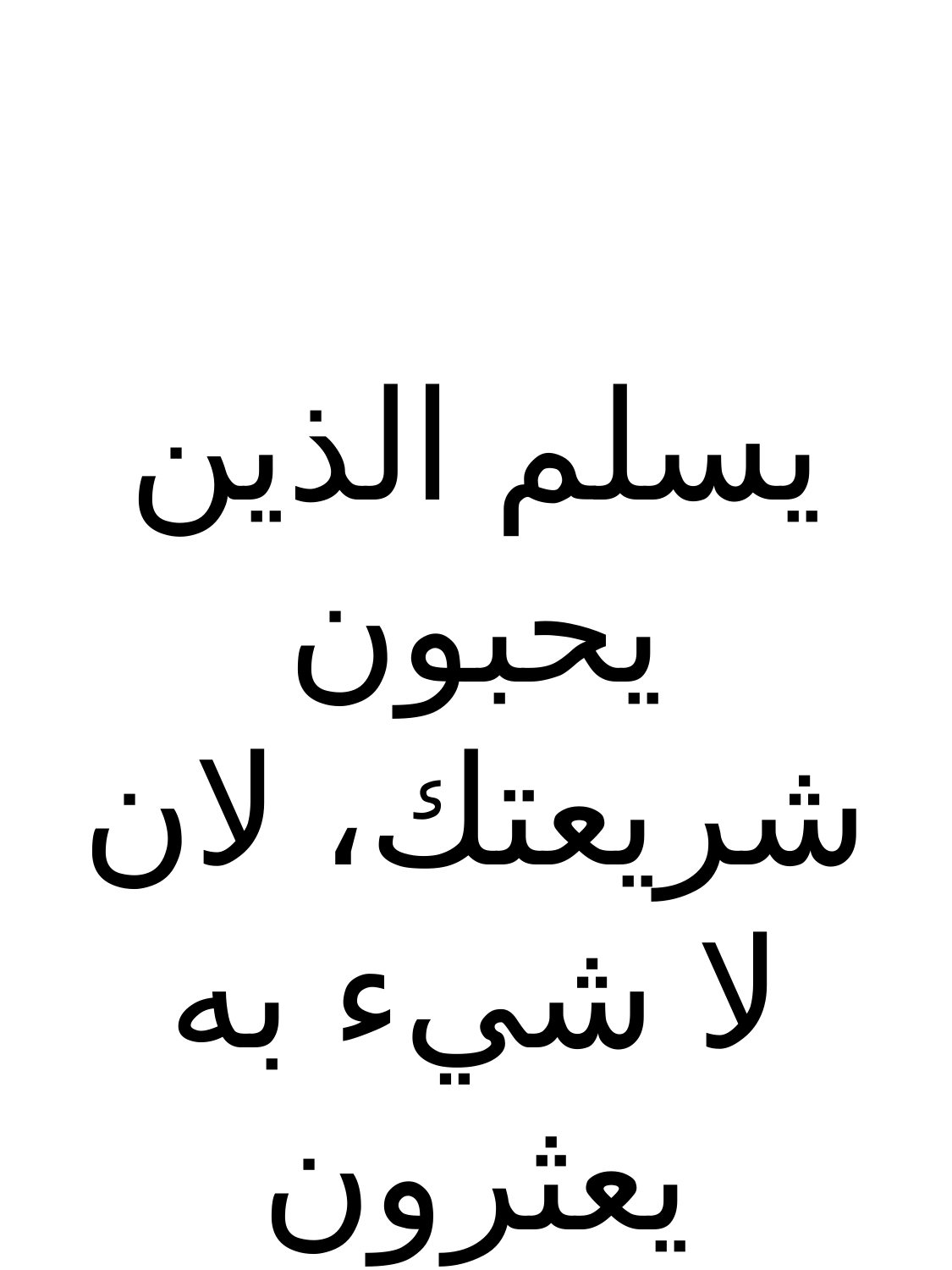

يسلم الذين يحبون شريعتك، لان لا شيء به يعثرون